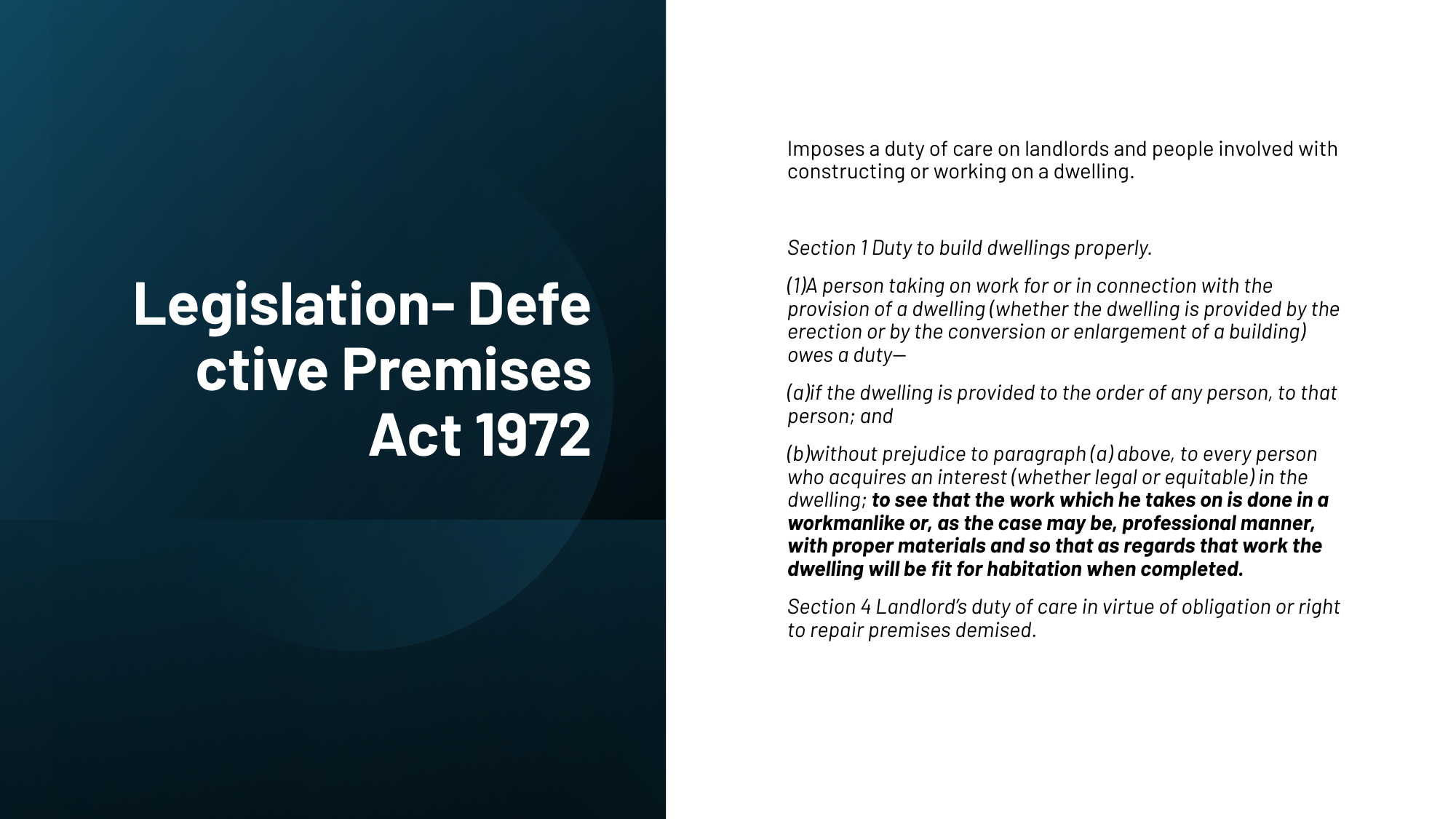

# Legislation- Defective Premises Act 1972

Imposes a duty of care on landlords and people involved with constructing or working on a dwelling.

Section 1 Duty to build dwellings properly.
(1)A person taking on work for or in connection with the provision of a dwelling (whether the dwelling is provided by the erection or by the conversion or enlargement of a building) owes a duty—
(a)if the dwelling is provided to the order of any person, to that person; and
(b)without prejudice to paragraph (a) above, to every person who acquires an interest (whether legal or equitable) in the dwelling; to see that the work which he takes on is done in a workmanlike or, as the case may be, professional manner, with proper materials and so that as regards that work the dwelling will be fit for habitation when completed.
Section 4 Landlord’s duty of care in virtue of obligation or right to repair premises demised.